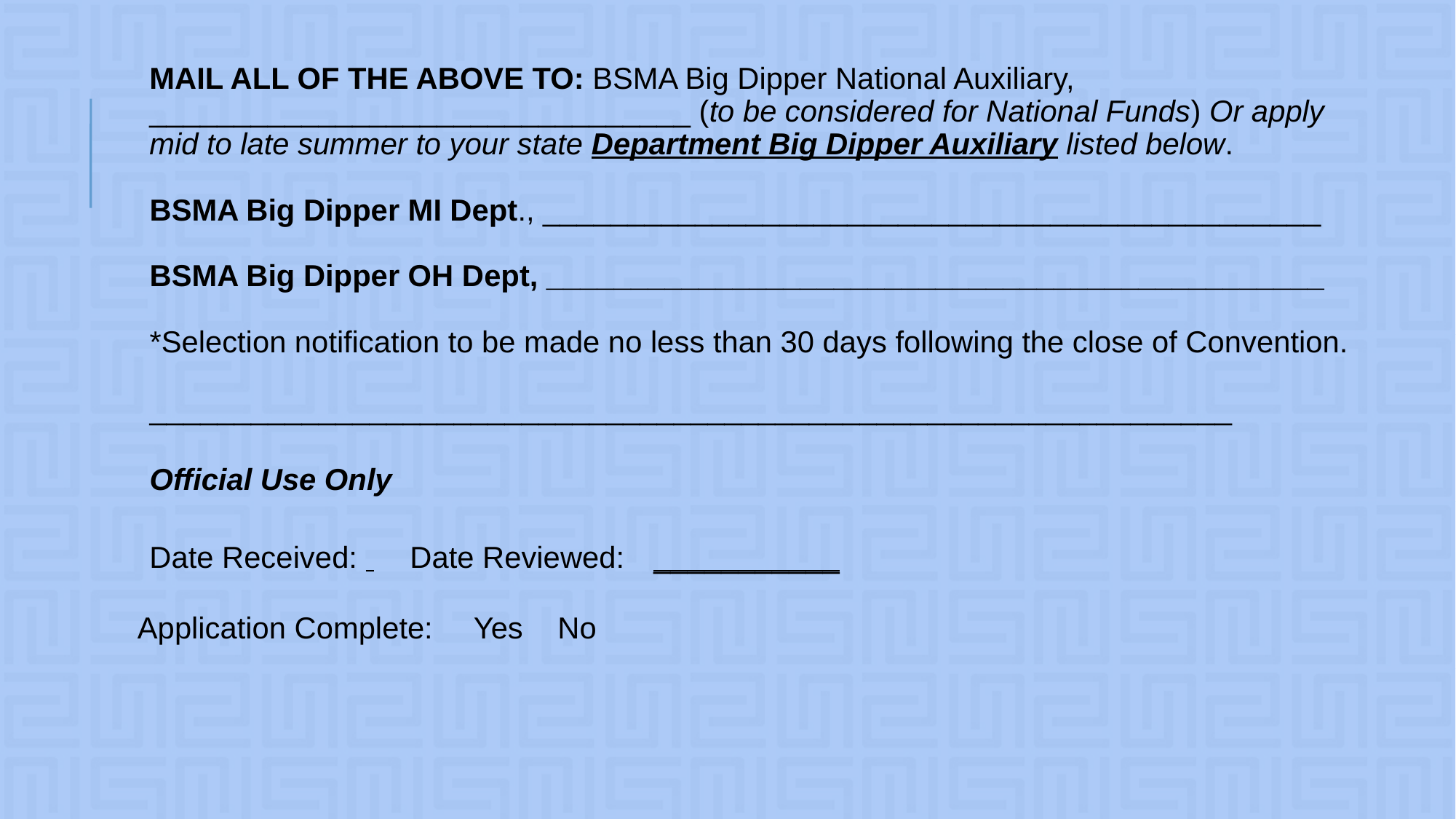

# MAIL ALL OF THE ABOVE TO: BSMA Big Dipper National Auxiliary, ________________________________ (to be considered for National Funds) Or apply mid to late summer to your state Department Big Dipper Auxiliary listed below.

BSMA Big Dipper MI Dept., ______________________________________________

BSMA Big Dipper OH Dept, ______________________________________________

*Selection notification to be made no less than 30 days following the close of Convention.

________________________________________________________________

Official Use Only

Date Received:  		 Date Reviewed: 	___________
Application Complete:	Yes	No